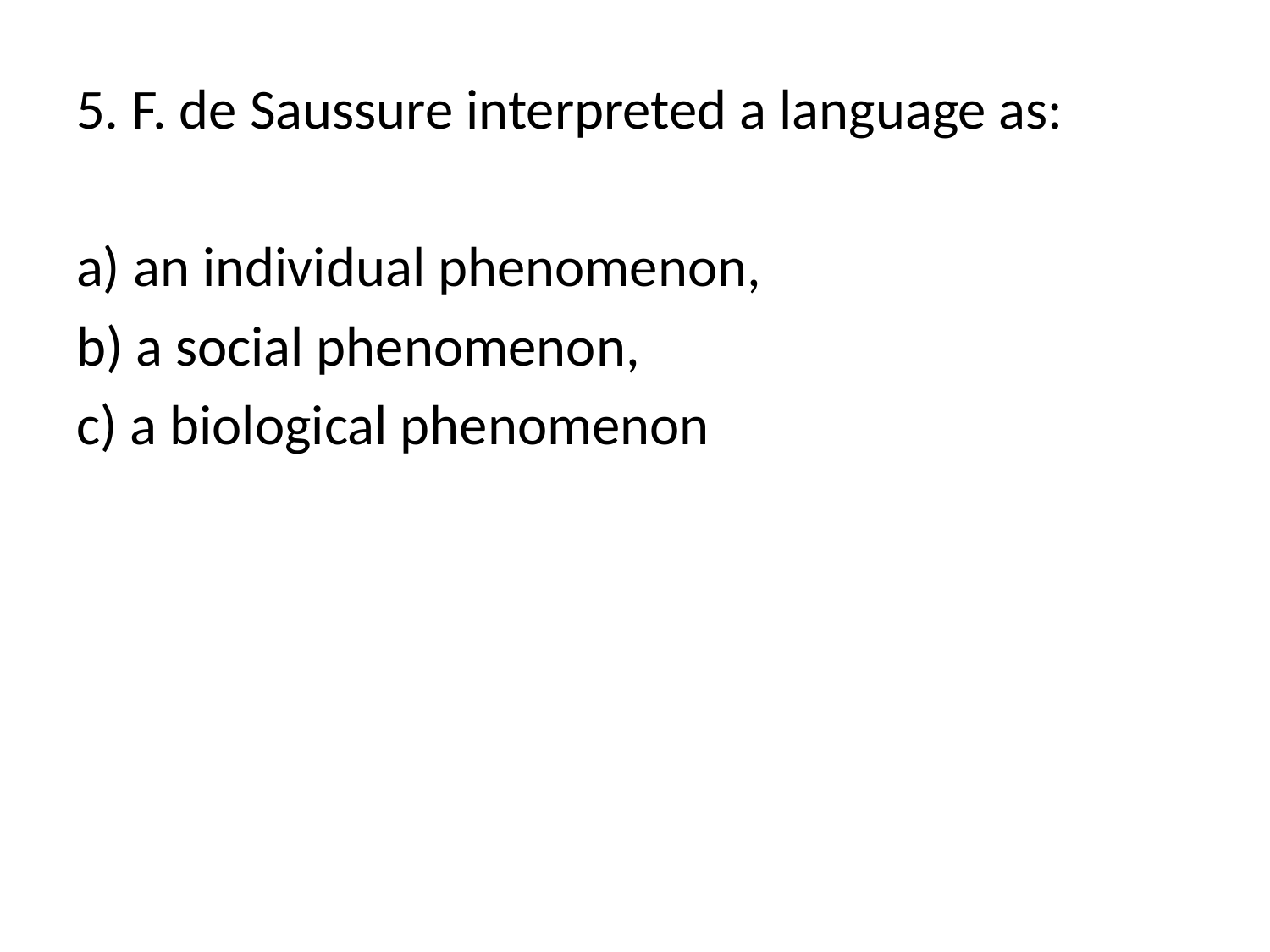

5. F. de Saussure interpreted a language as:

а) an individual phenomenon,
b) a social phenomenon,
c) a biological phenomenon